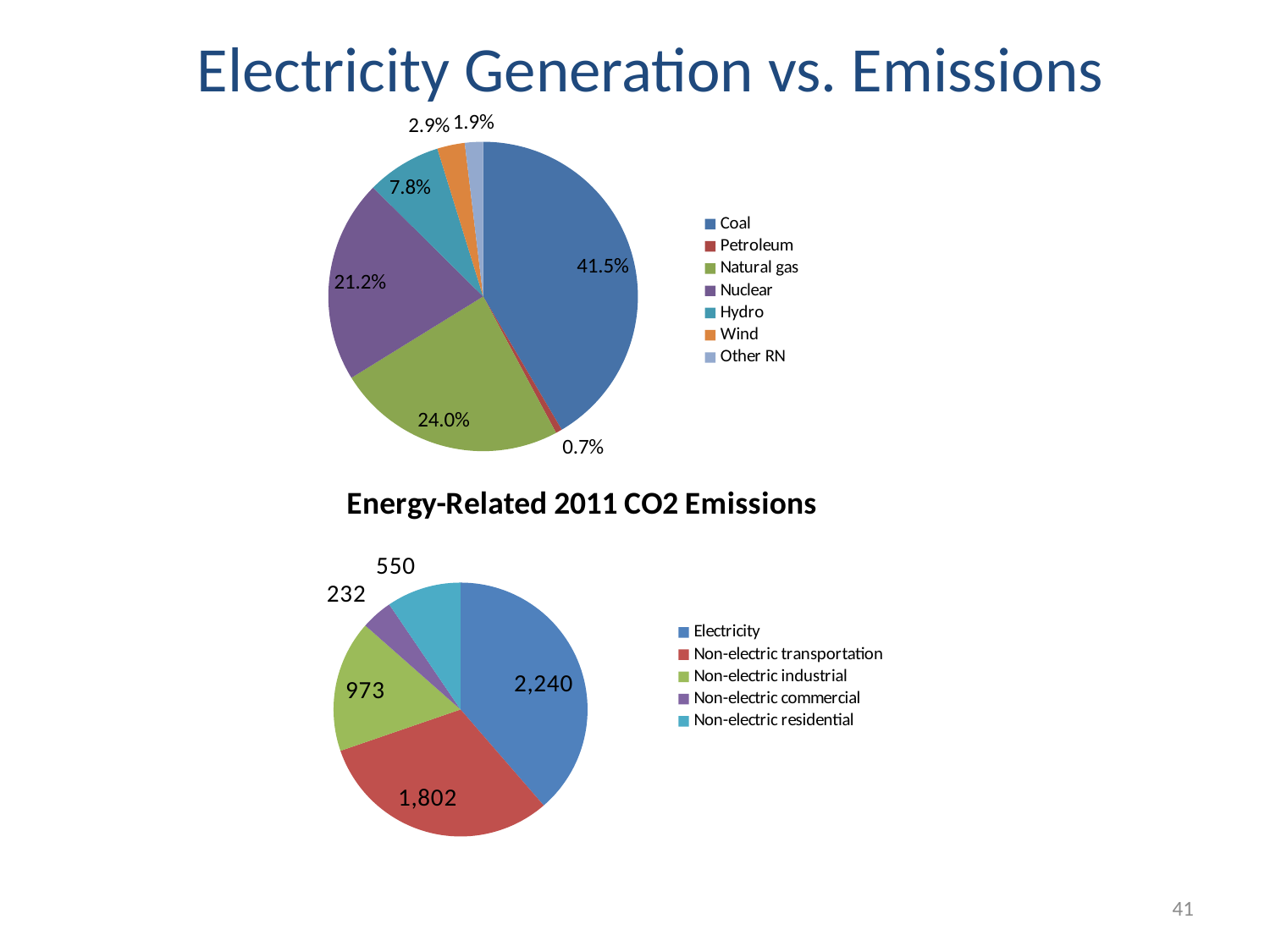

# Electricity Generation vs. Emissions

### Chart

| Category |  |
|---|---|
| Coal | 0.41516080881964745 |
| Petroleum | 0.006719365691878688 |
| Natural gas | 0.23997734613852456 |
| Nuclear | 0.21237995133259424 |
| Hydro | 0.07799983681540464 |
| Wind | 0.028775683575470477 |
| Other RN | 0.018987007626480062 |

### Chart: Energy-Related 2011 CO2 Emissions

| Category |  |
|---|---|
| Electricity | 2240.0 |
| Non-electric transportation | 1802.0 |
| Non-electric industrial | 973.0 |
| Non-electric commercial | 232.0 |
| Non-electric residential | 550.0 |
41